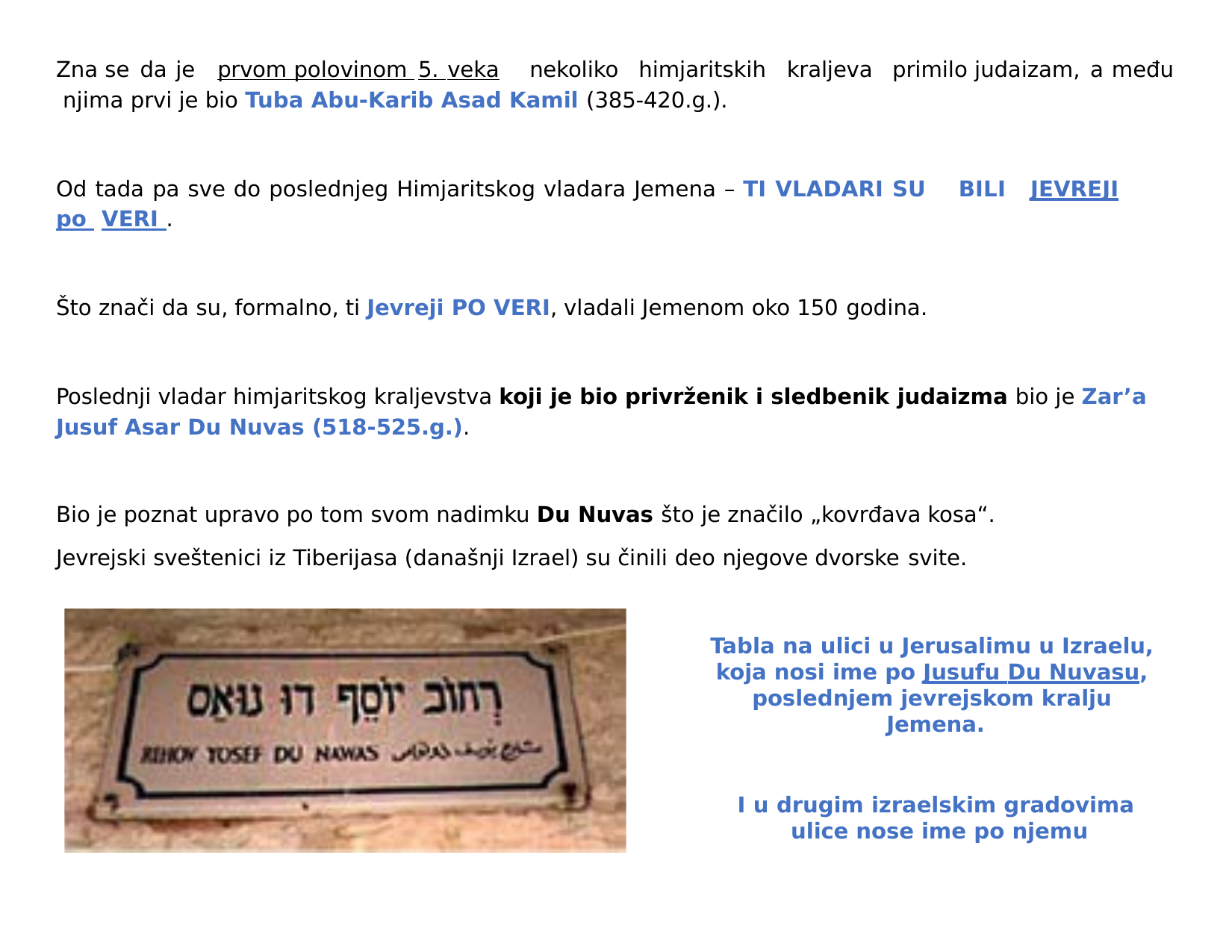

Zna se da je	prvom polovinom 5. veka	nekoliko	himjaritskih	kraljeva	primilo judaizam, a među  njima prvi je bio Tuba Abu-Karib Asad Kamil (385-420.g.).

Od tada pa sve do poslednjeg Himjaritskog vladara Jemena – TI VLADARI SU	BILI	JEVREJI	po  VERI .

Što znači da su, formalno, ti Jevreji PO VERI, vladali Jemenom oko 150 godina.

Poslednji vladar himjaritskog kraljevstva koji je bio privrženik i sledbenik judaizma bio je Zar’a  Jusuf Asar Du Nuvas (518-525.g.).

Bio je poznat upravo po tom svom nadimku Du Nuvas što je značilo „kovrđava kosa“.  Jevrejski sveštenici iz Tiberijasa (današnji Izrael) su činili deo njegove dvorske svite.

Tabla na ulici u Jerusalimu u Izraelu,  koja nosi ime po Jusufu Du Nuvasu,  poslednjem jevrejskom kralju  Jemena.

I u drugim izraelskim gradovima  ulice nose ime po njemu